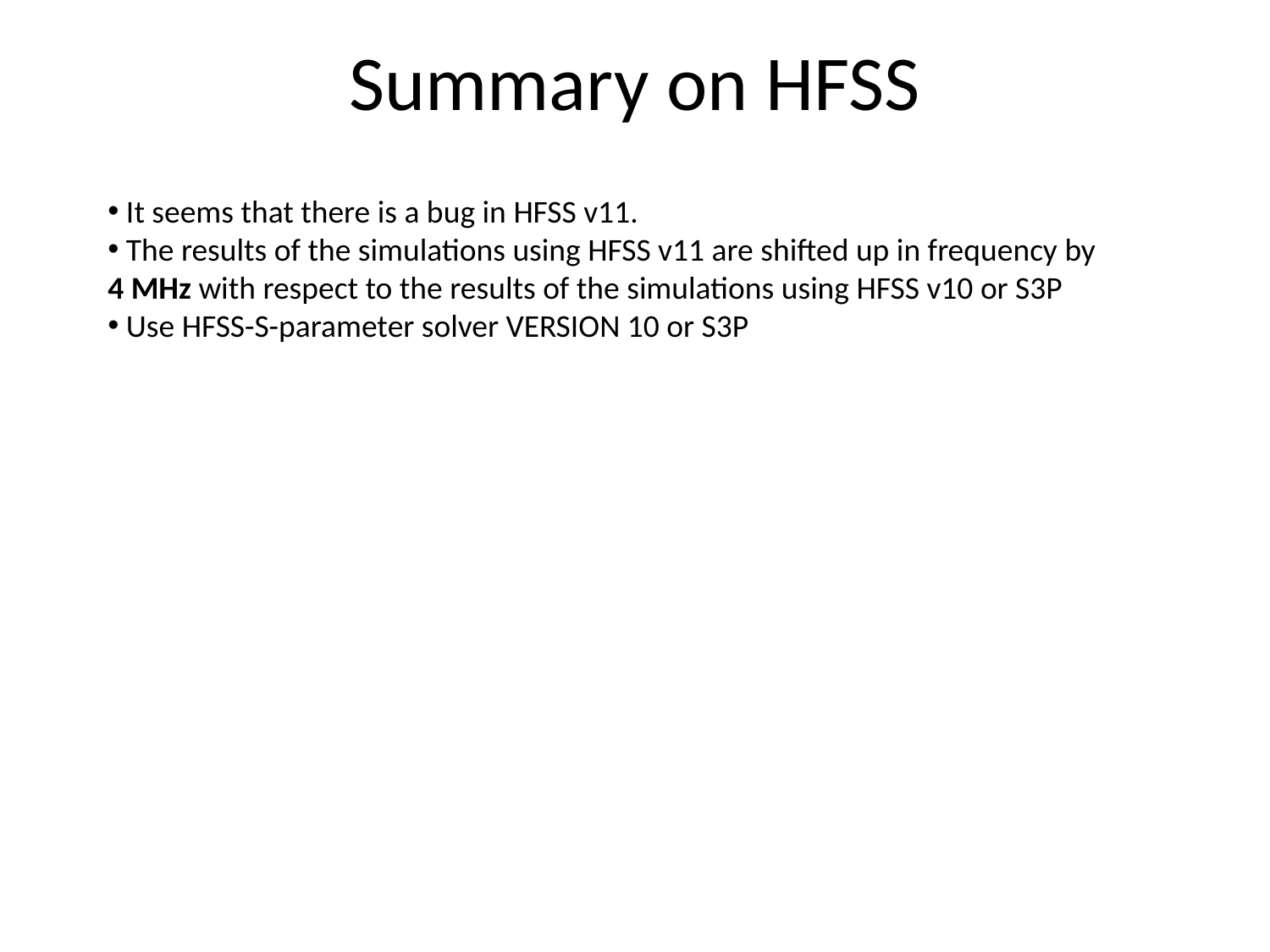

# Summary on HFSS
 It seems that there is a bug in HFSS v11.
 The results of the simulations using HFSS v11 are shifted up in frequency by 4 MHz with respect to the results of the simulations using HFSS v10 or S3P
 Use HFSS-S-parameter solver VERSION 10 or S3P